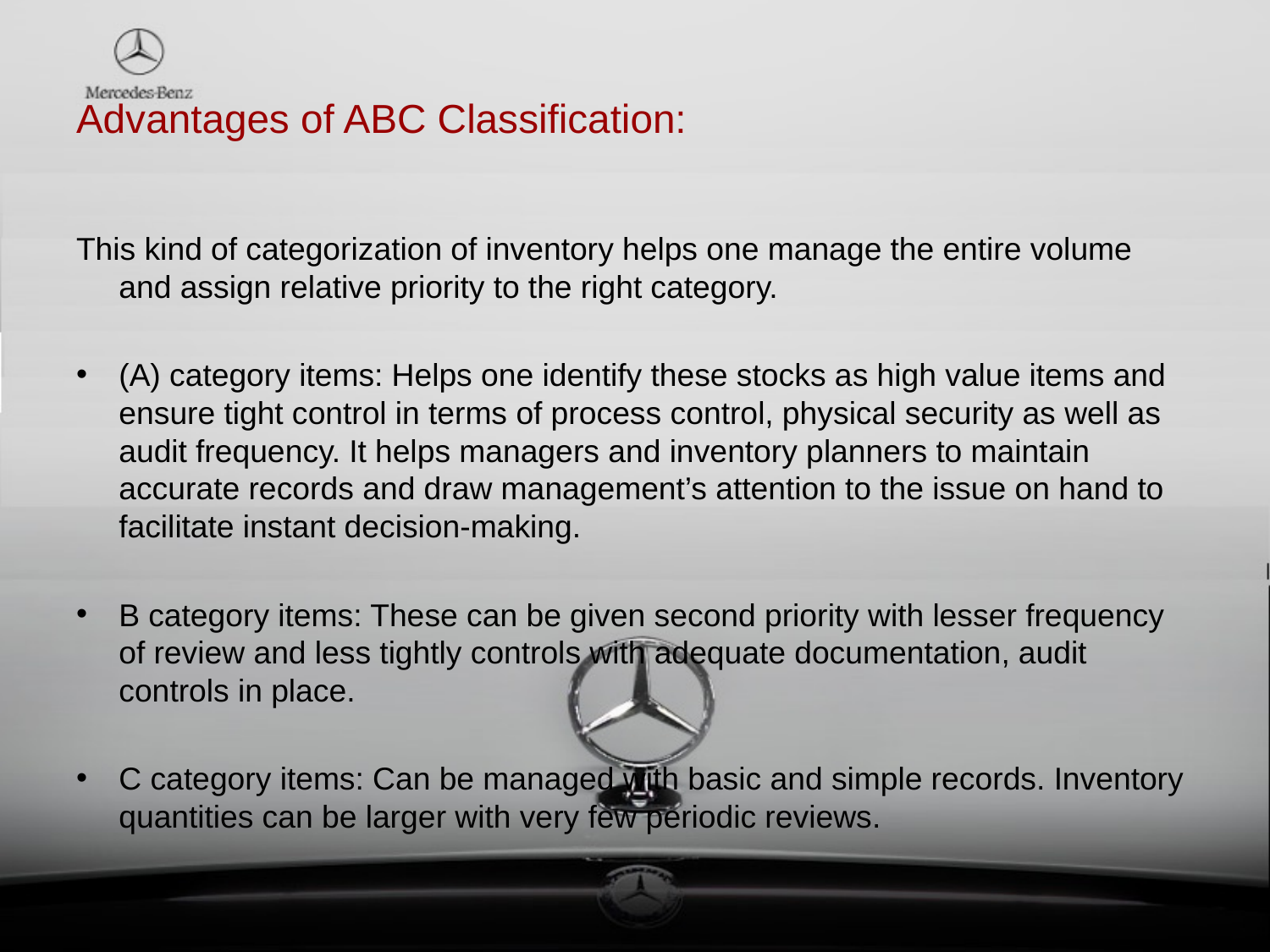

# Advantages of ABC Classification:
This kind of categorization of inventory helps one manage the entire volume and assign relative priority to the right category.

(A) category items: Helps one identify these stocks as high value items and ensure tight control in terms of process control, physical security as well as audit frequency. It helps managers and inventory planners to maintain accurate records and draw management’s attention to the issue on hand to facilitate instant decision-making.

B category items: These can be given second priority with lesser frequency of review and less tightly controls with adequate documentation, audit controls in place.

C category items: Can be managed with basic and simple records. Inventory quantities can be larger with very few periodic reviews.